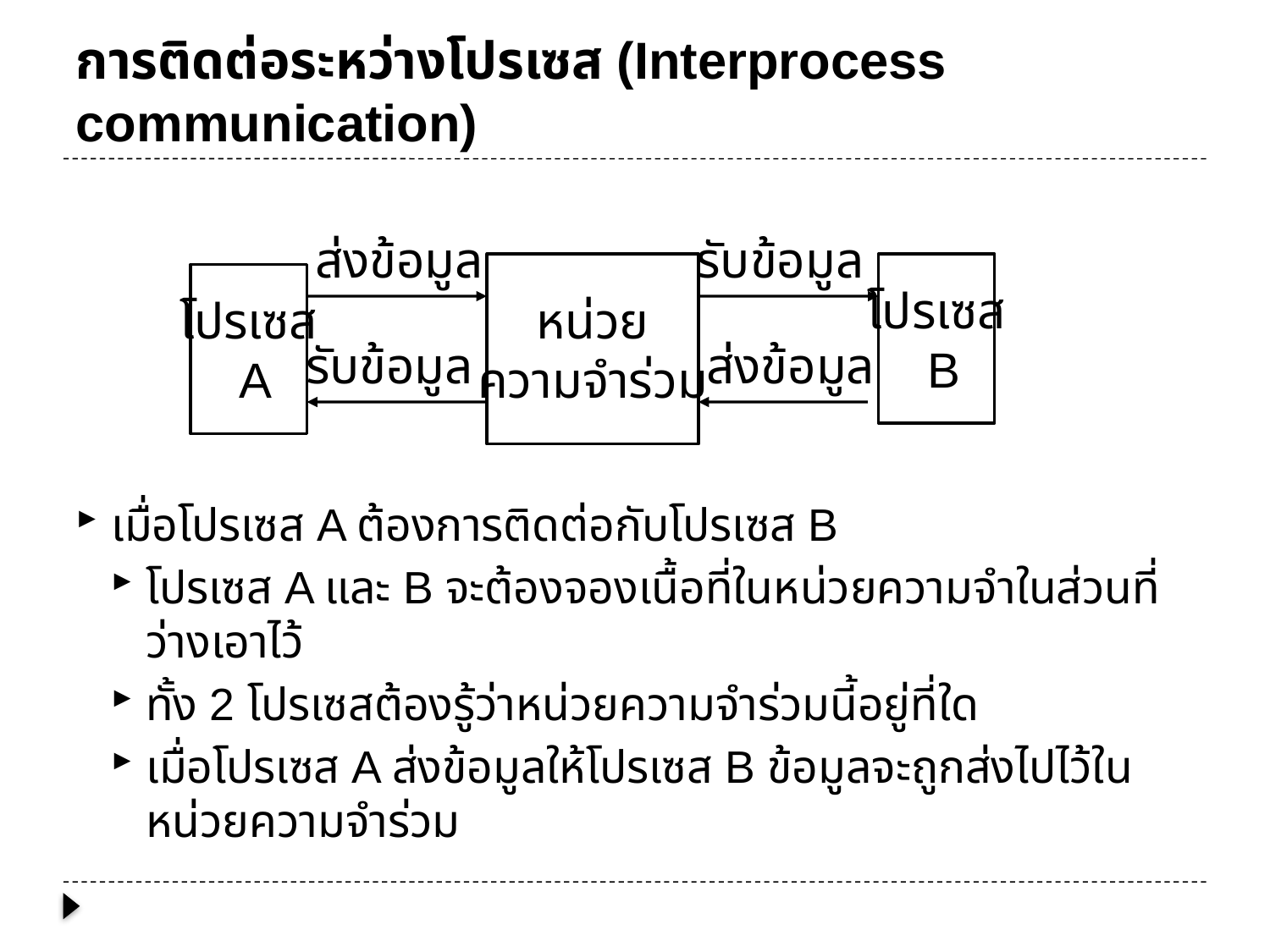

# การติดต่อระหว่างโปรเซส (Interprocess communication)

เมื่อโปรเซส A ต้องการติดต่อกับโปรเซส B
โปรเซส A และ B จะต้องจองเนื้อที่ในหน่วยความจำในส่วนที่ว่างเอาไว้
ทั้ง 2 โปรเซสต้องรู้ว่าหน่วยความจำร่วมนี้อยู่ที่ใด
เมื่อโปรเซส A ส่งข้อมูลให้โปรเซส B ข้อมูลจะถูกส่งไปไว้ในหน่วยความจำร่วม

ส่งข้อมูล
รับข้อมูล
หน่วย
ความจำร่วม
โปรเซส
 B
โปรเซส
 A

รับข้อมูล
ส่งข้อมูล